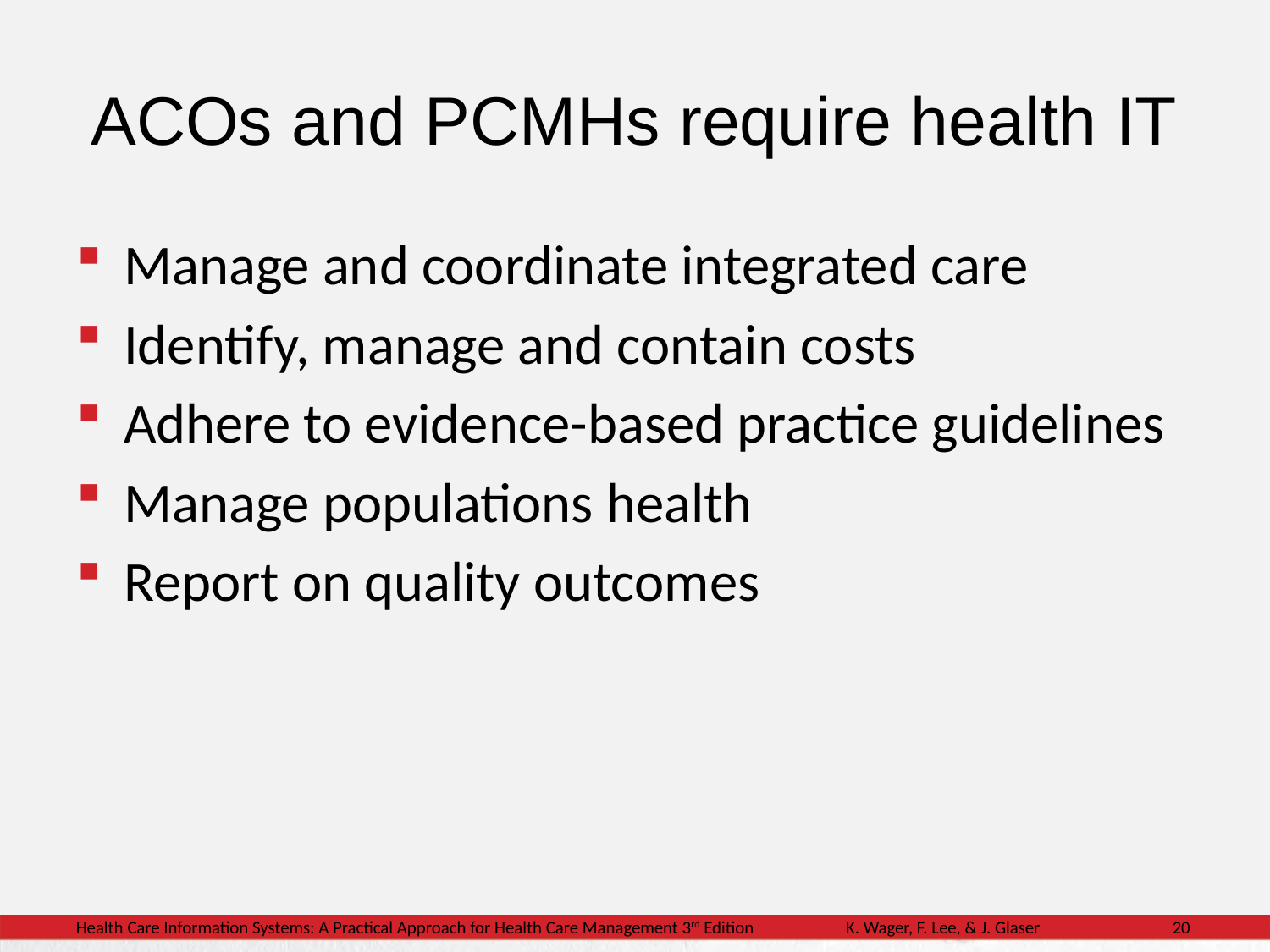

# ACOs and PCMHs require health IT
Manage and coordinate integrated care
Identify, manage and contain costs
Adhere to evidence-based practice guidelines
Manage populations health
Report on quality outcomes